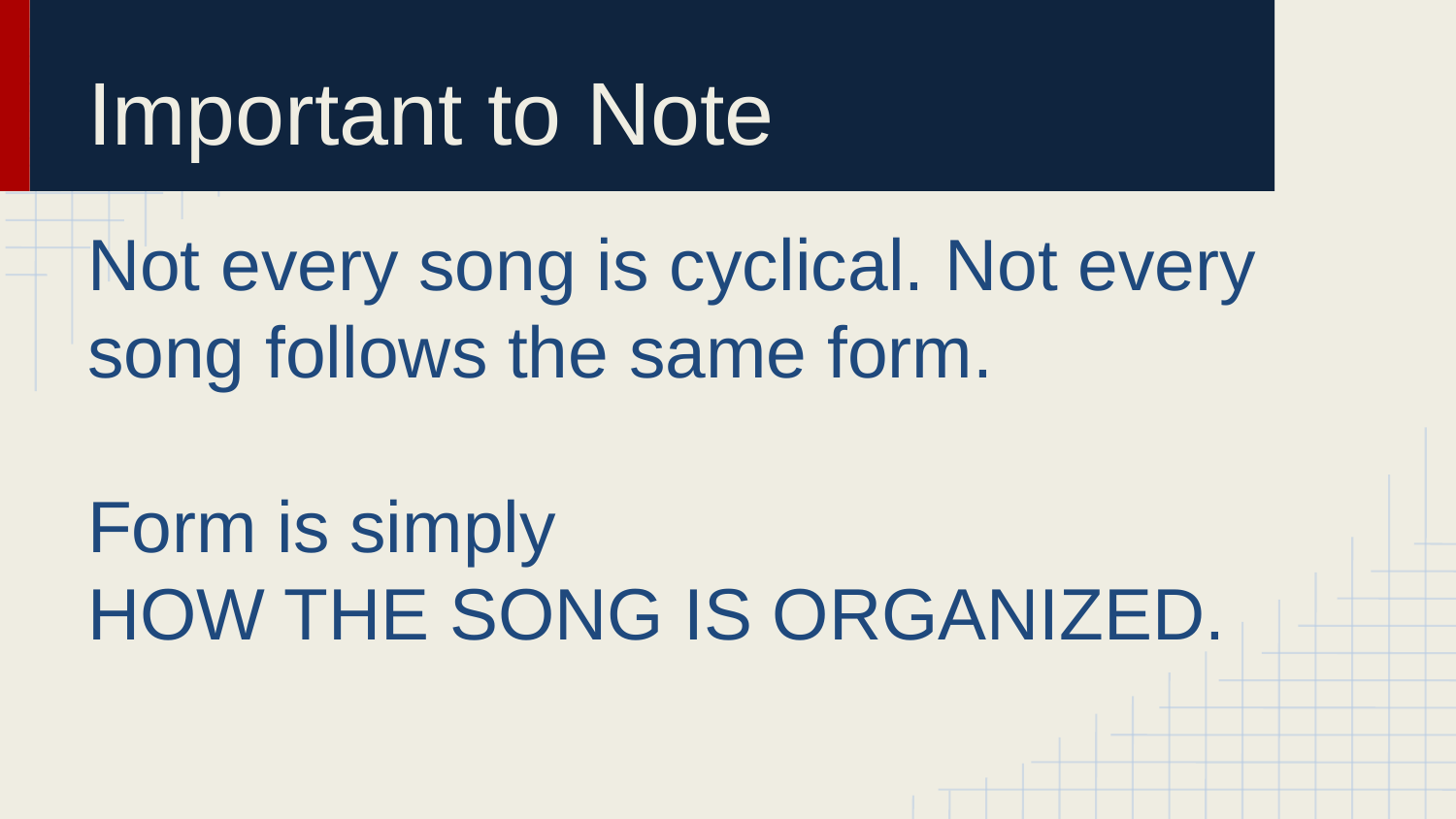

# Important to Note
Not every song is cyclical. Not every song follows the same form.

Form is simply
HOW THE SONG IS ORGANIZED.